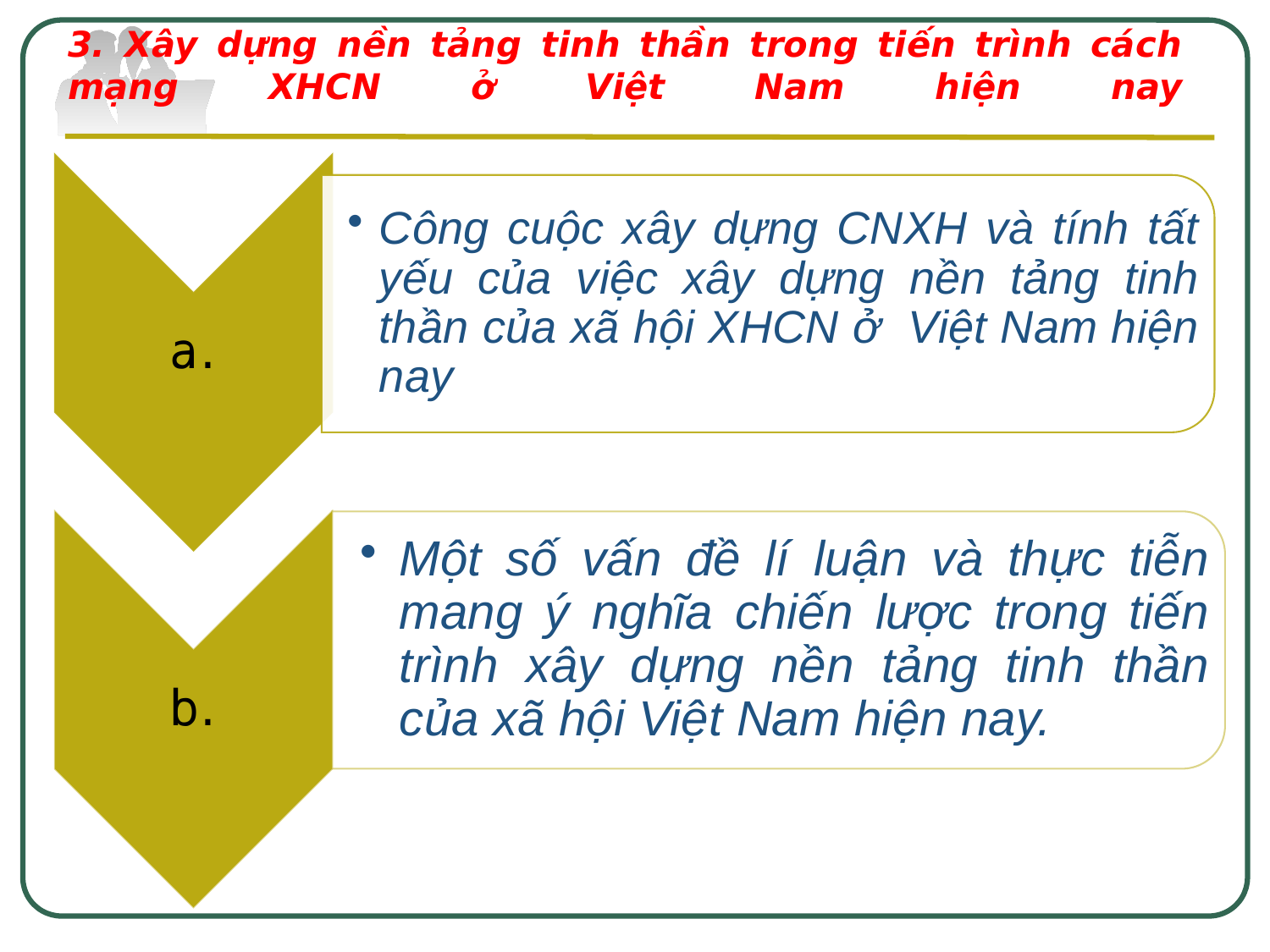

3. Xây dựng nền tảng tinh thần trong tiến trình cách mạng XHCN ở Việt Nam hiện nay
a.
Công cuộc xây dựng CNXH và tính tất yếu của việc xây dựng nền tảng tinh thần của xã hội XHCN ở  Việt Nam hiện nay
b.
Một số vấn đề lí luận và thực tiễn mang ý nghĩa chiến lược trong tiến trình xây dựng nền tảng tinh thần của xã hội Việt Nam hiện nay.